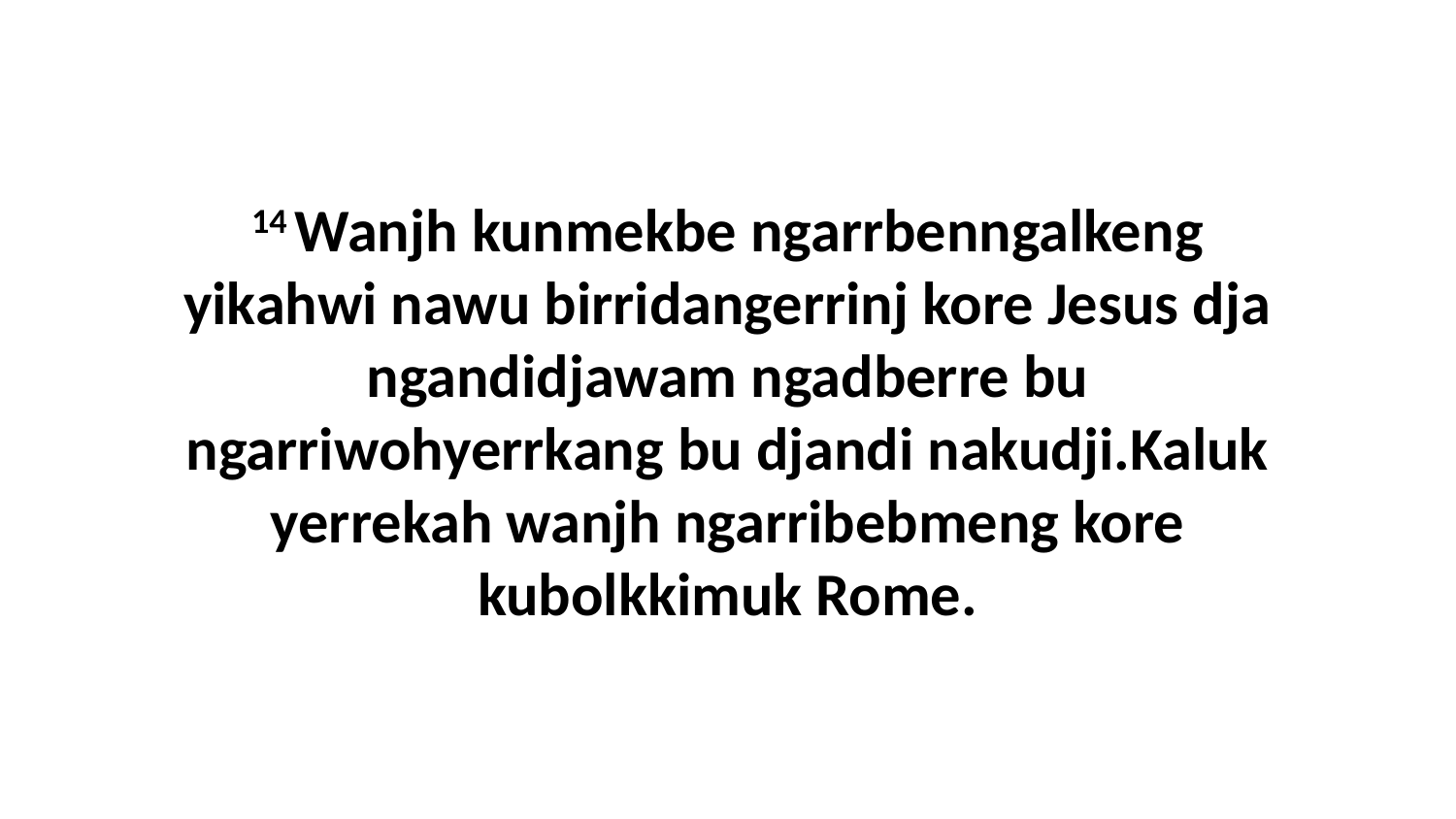

14 Wanjh kunmekbe ngarrbenngalkeng yikahwi nawu birridangerrinj kore Jesus dja ngandidjawam ngadberre bu ngarriwohyerrkang bu djandi nakudji.Kaluk yerrekah wanjh ngarribebmeng kore kubolkkimuk Rome.